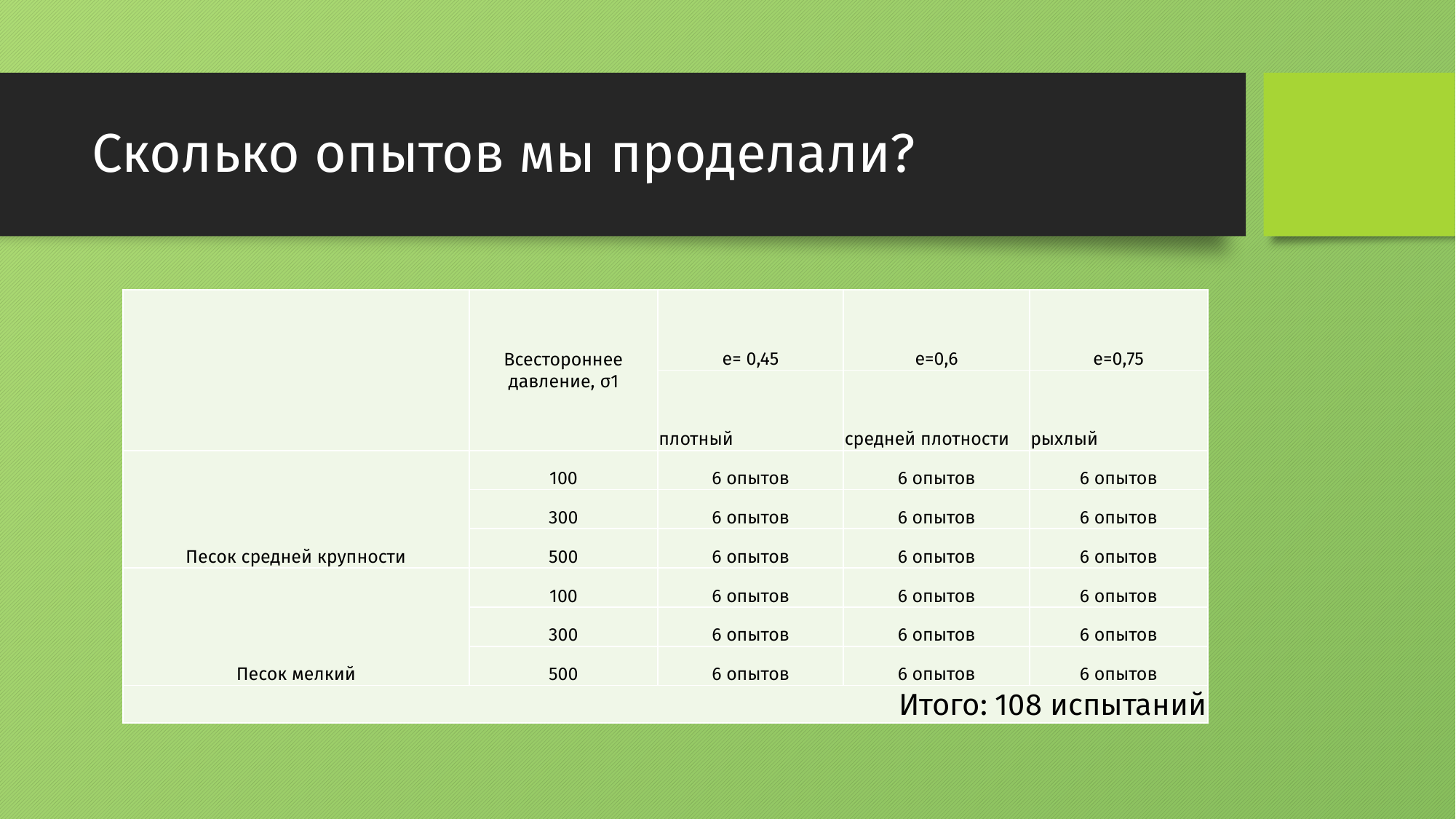

# Сколько опытов мы проделали?
|  | Всестороннее давление, σ1 | е= 0,45 | е=0,6 | е=0,75 |
| --- | --- | --- | --- | --- |
|  |  | плотный | средней плотности | рыхлый |
| Песок средней крупности | 100 | 6 опытов | 6 опытов | 6 опытов |
|  | 300 | 6 опытов | 6 опытов | 6 опытов |
|  | 500 | 6 опытов | 6 опытов | 6 опытов |
| Песок мелкий | 100 | 6 опытов | 6 опытов | 6 опытов |
|  | 300 | 6 опытов | 6 опытов | 6 опытов |
|  | 500 | 6 опытов | 6 опытов | 6 опытов |
| Итого: 108 испытаний |  |  |  |  |